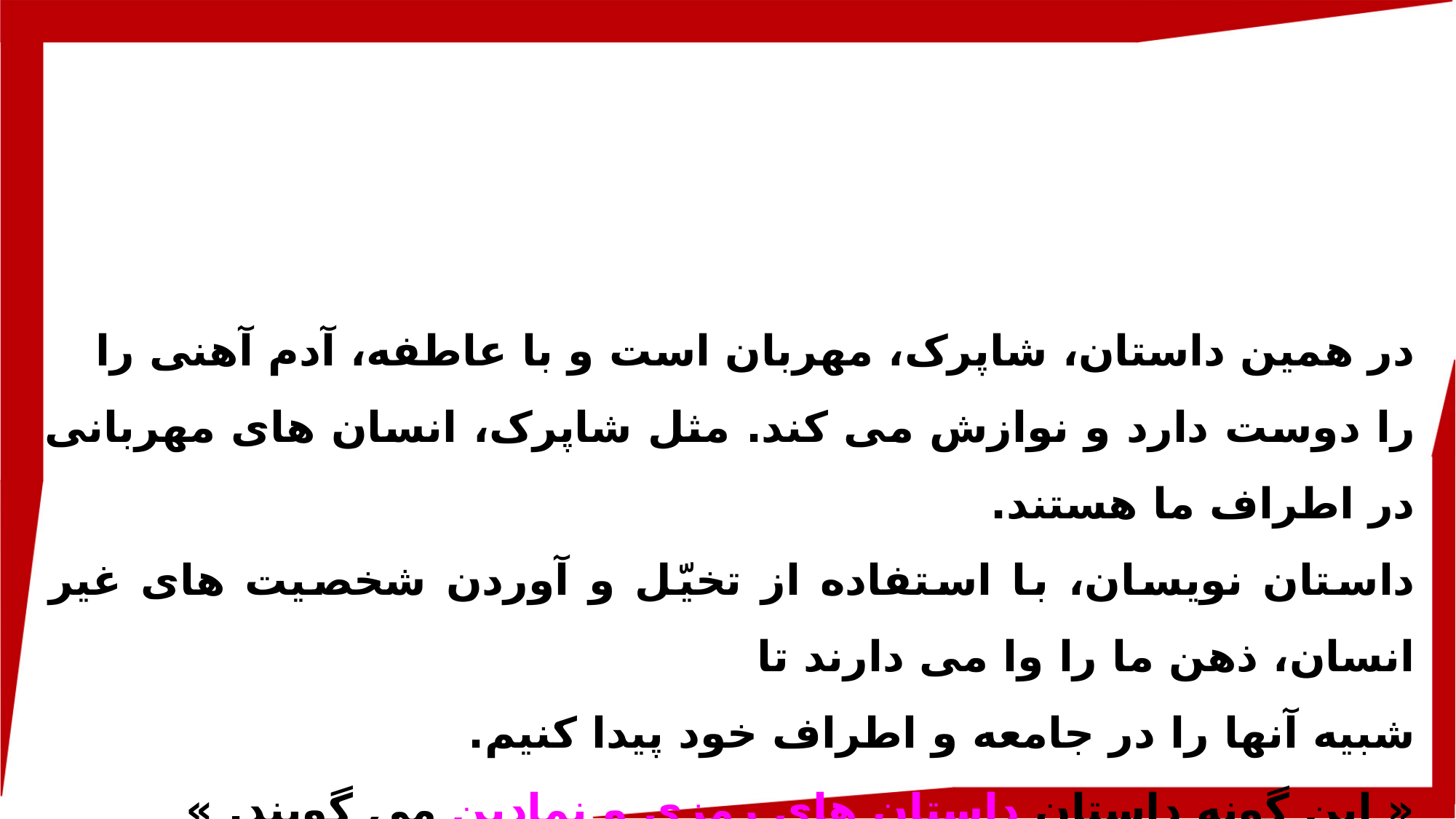

در همین داستان، شاپرک، مهربان است و با عاطفه، آدم آهنی را
را دوست دارد و نوازش می کند. مثل شاپرک، انسان های مهربانی در اطراف ما هستند.
داستان نویسان، با استفاده از تخیّل و آوردن شخصیت های غیر انسان، ذهن ما را وا می دارند تا
شبیه آنها را در جامعه و اطراف خود پیدا کنیم.
« این گونه داستان داستان های رمزی و نمادین می گویند. »